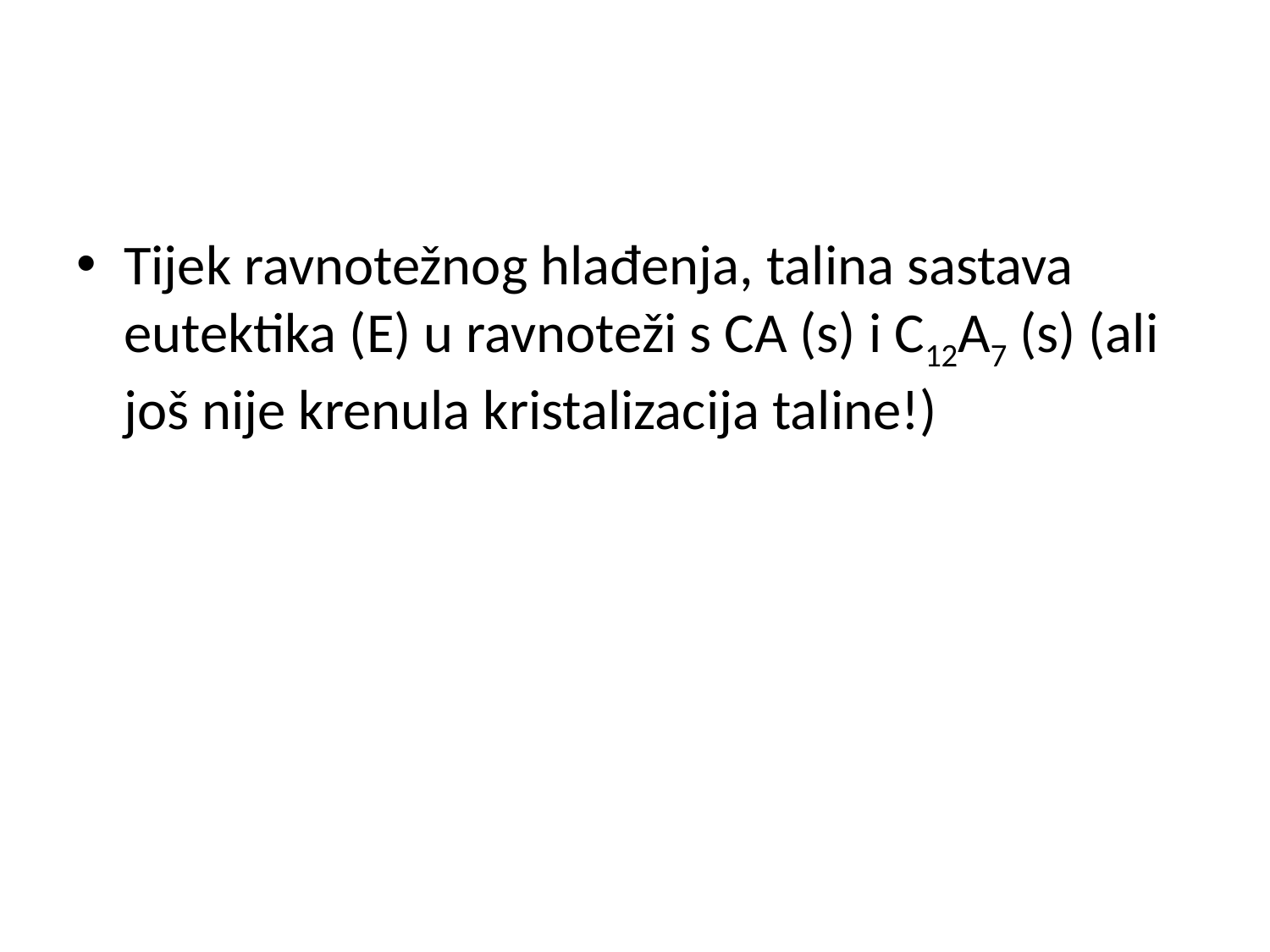

#
Tijek ravnotežnog hlađenja, talina sastava eutektika (E) u ravnoteži s CA (s) i C12A7 (s) (ali još nije krenula kristalizacija taline!)